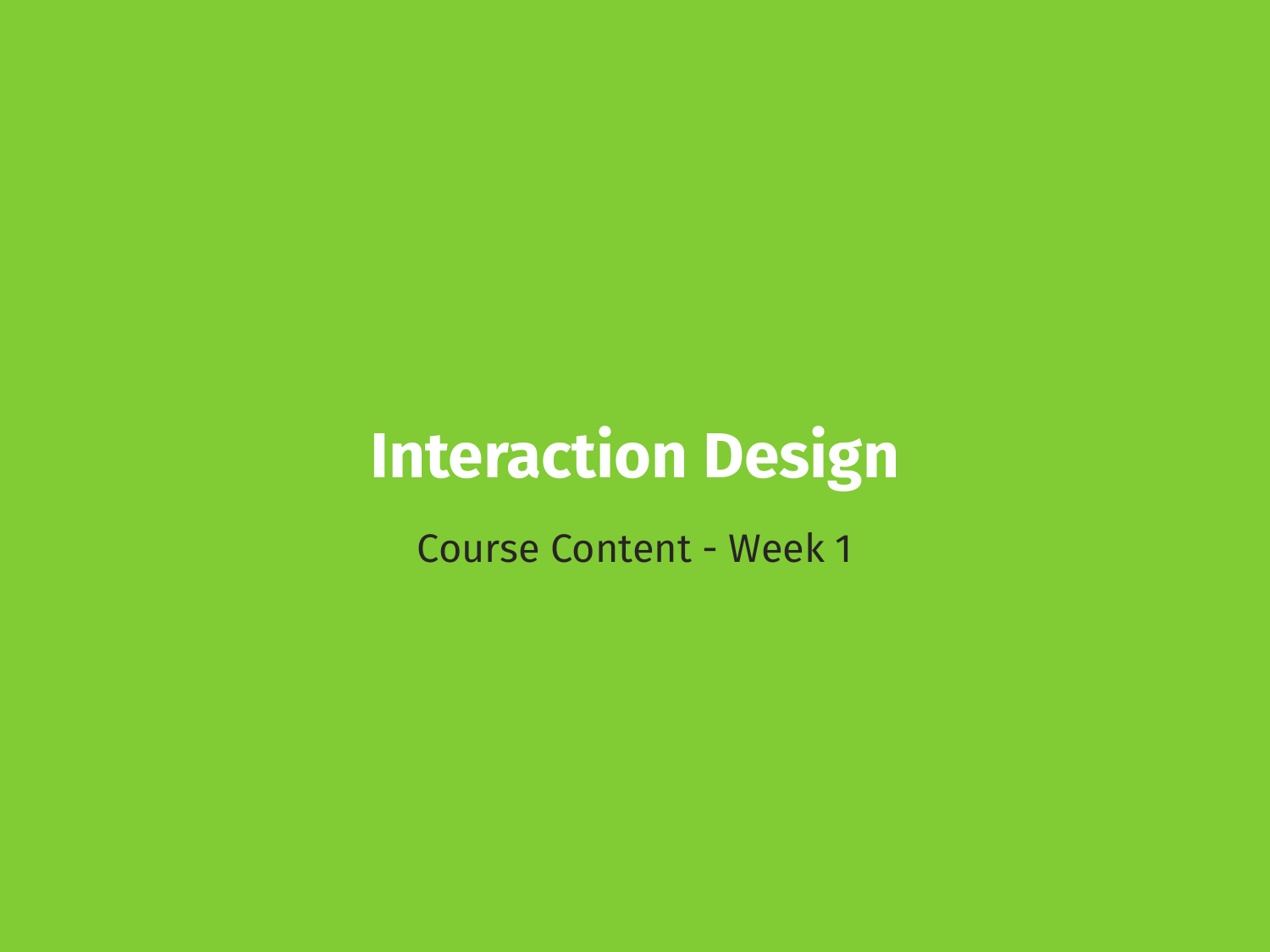

# Interaction Design
Course Content - Week 1